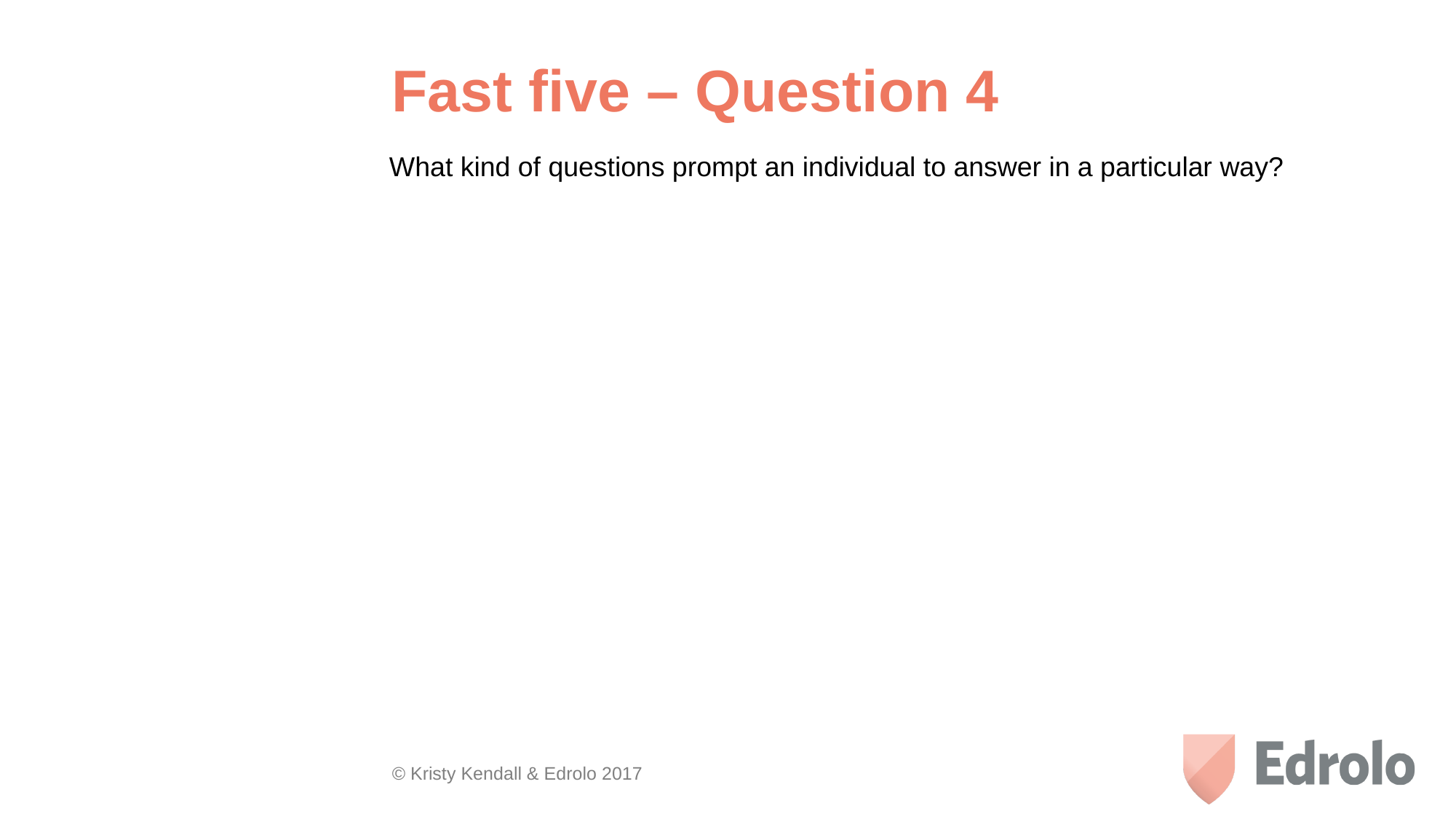

Fast five – Question 4
What kind of questions prompt an individual to answer in a particular way?
© Kristy Kendall & Edrolo 2017